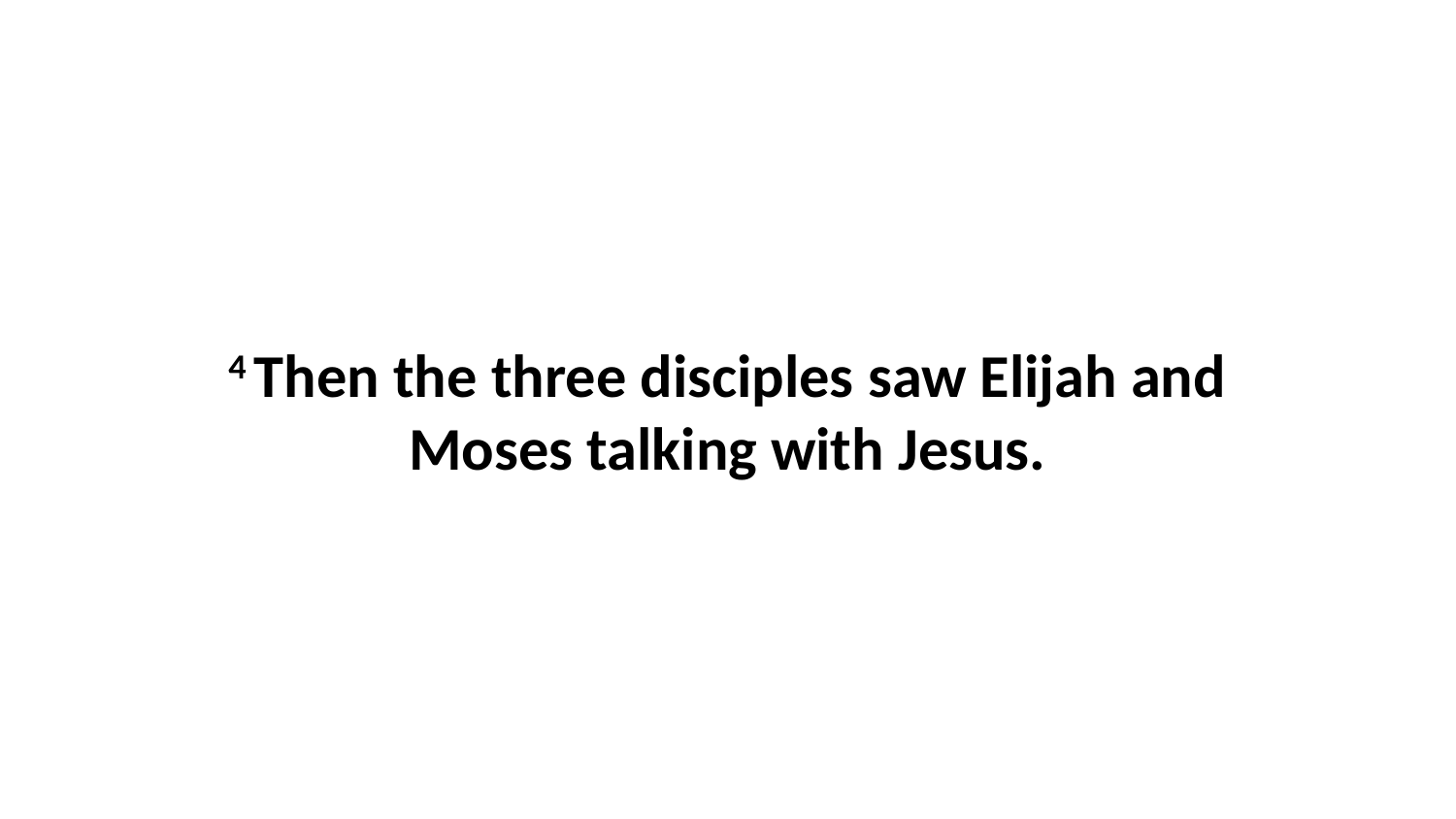

4 Then the three disciples saw Elijah and Moses talking with Jesus.